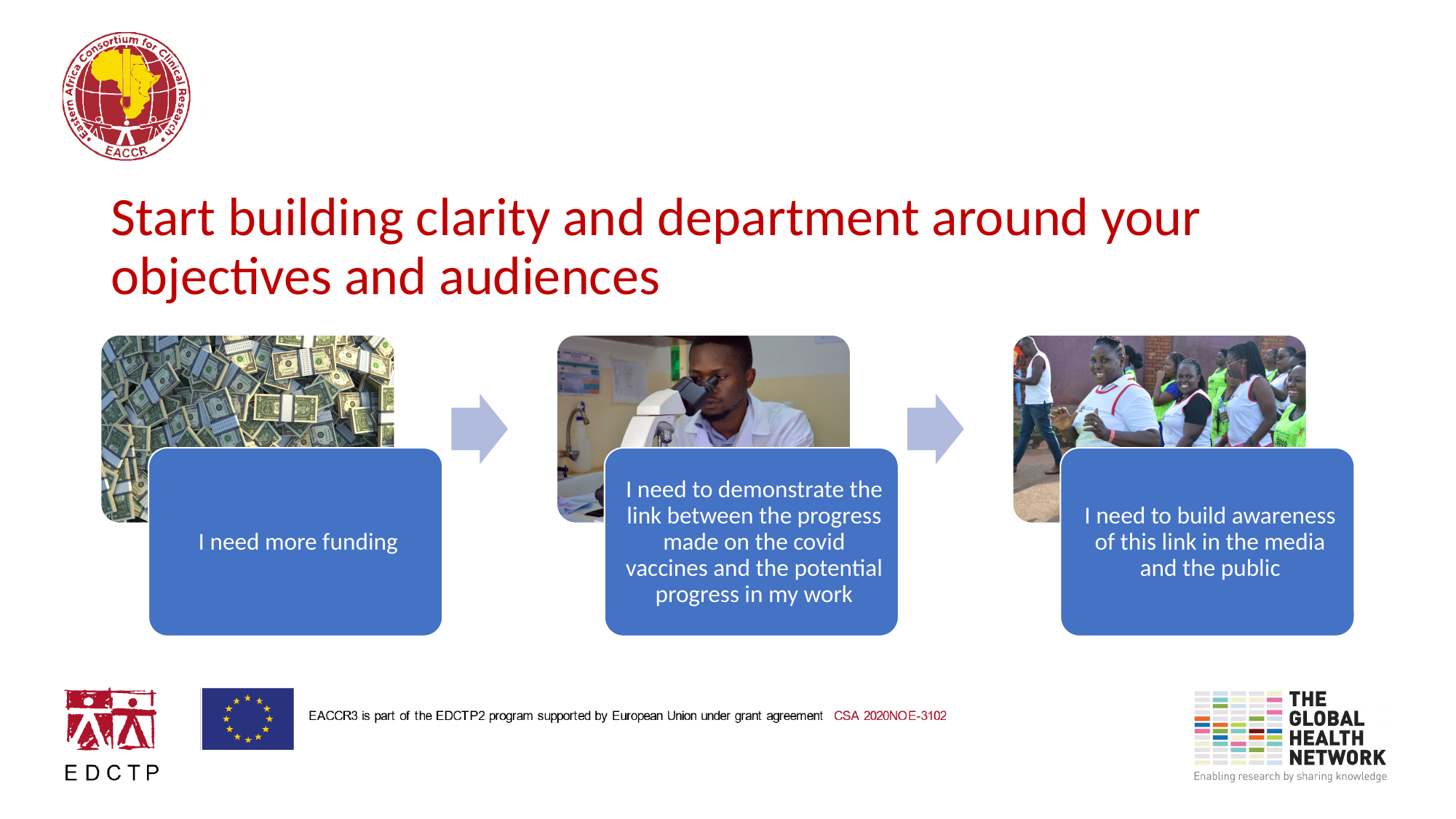

# Start building clarity and department around your objectives and audiences
I need more funding

I need to demonstrate the link between the progress made on the covid vaccines and the potential progress in my work

I need to build awareness of this link in the media and the public